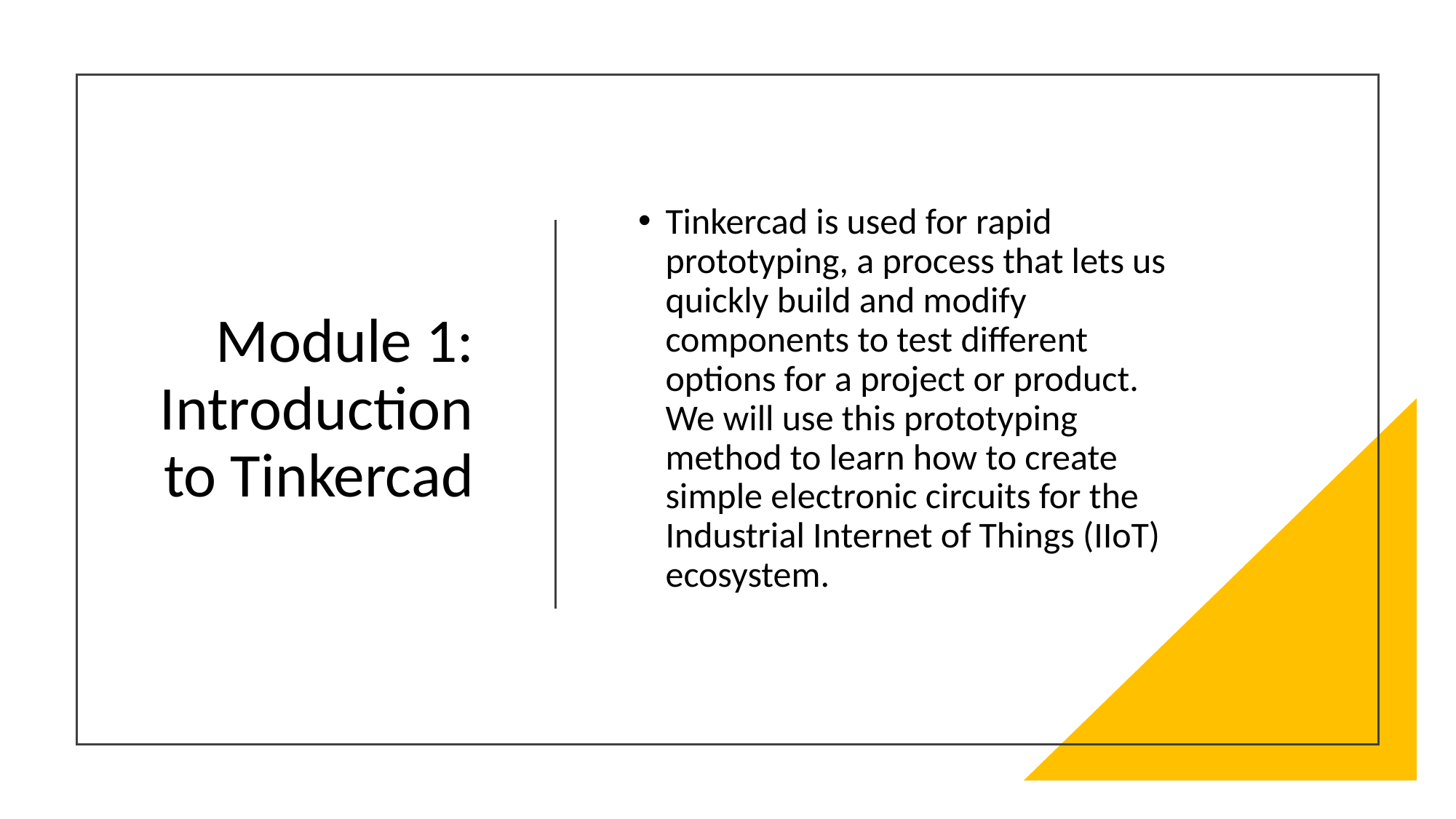

# Module 1: Introduction to Tinkercad
Tinkercad is used for rapid prototyping, a process that lets us quickly build and modify components to test different options for a project or product. We will use this prototyping method to learn how to create simple electronic circuits for the Industrial Internet of Things (IIoT) ecosystem.